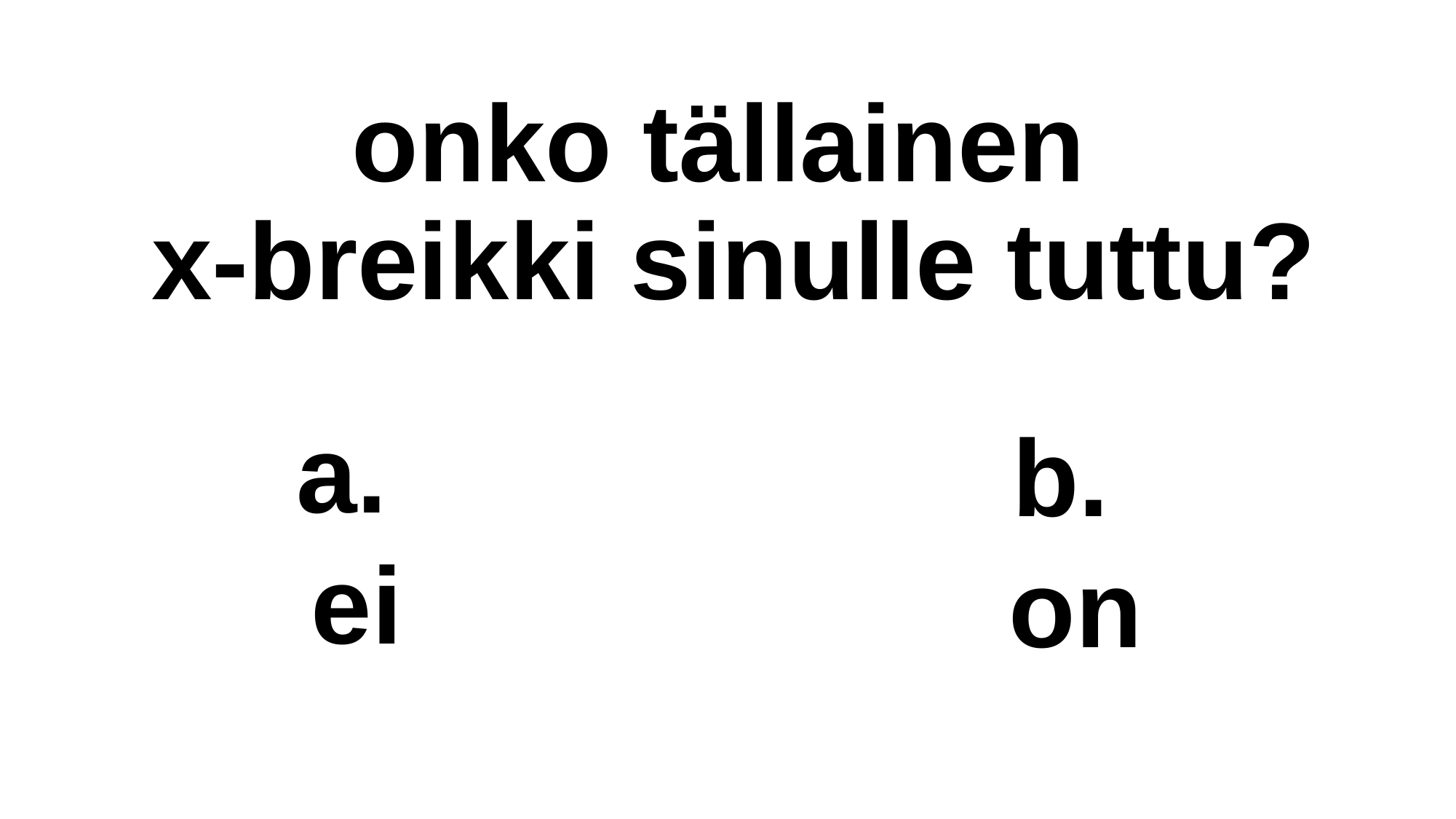

# onko tällainen x-breikki sinulle tuttu?
a.
ei
b.
on